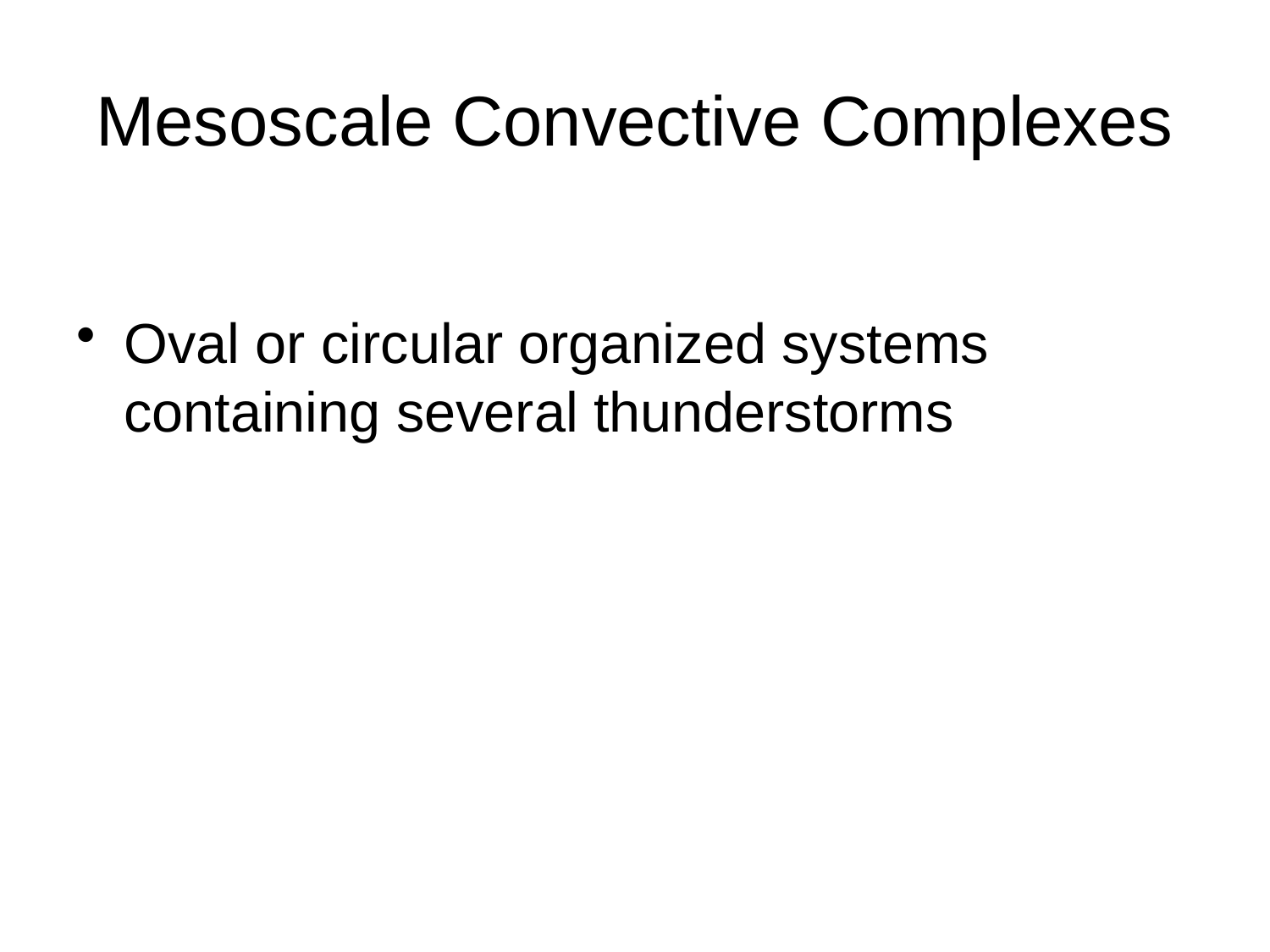

# Mesoscale Convective Complexes

Oval or circular organized systems containing several thunderstorms